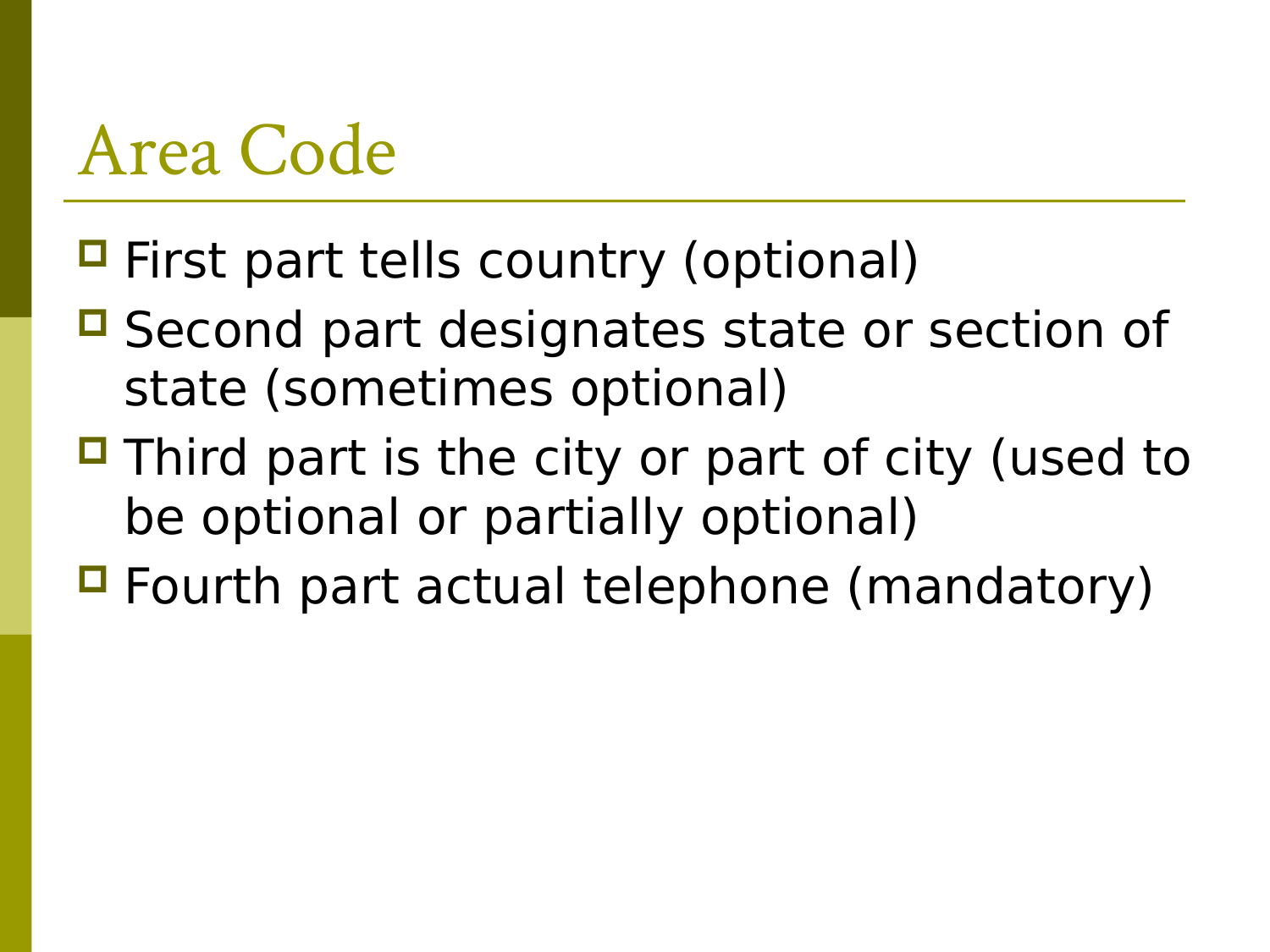

# Area Code
First part tells country (optional)
Second part designates state or section of state (sometimes optional)
Third part is the city or part of city (used to be optional or partially optional)
Fourth part actual telephone (mandatory)